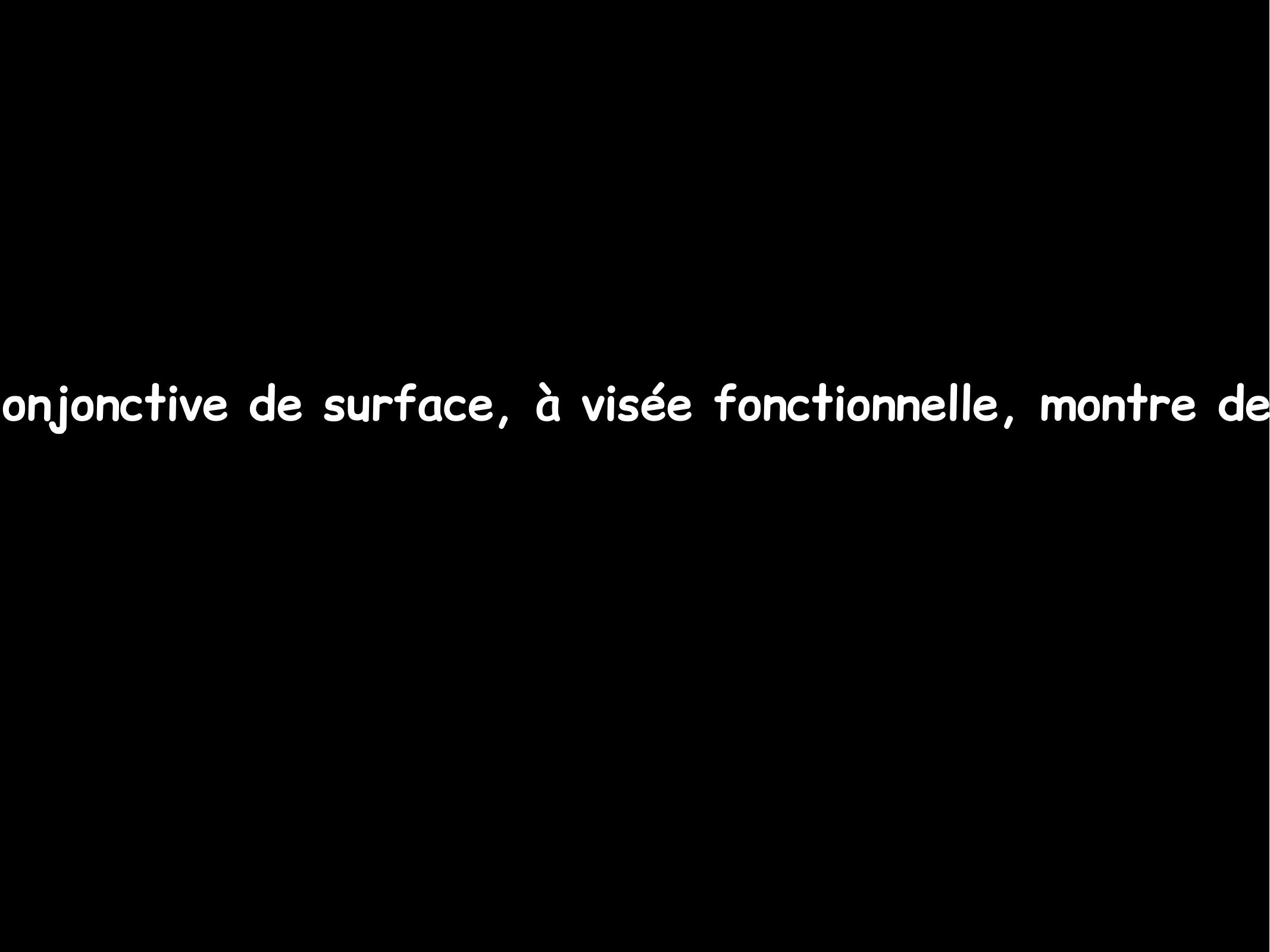

La greffe épithélio-conjonctive de surface, à visée fonctionnelle, montre des limites esthétiques.